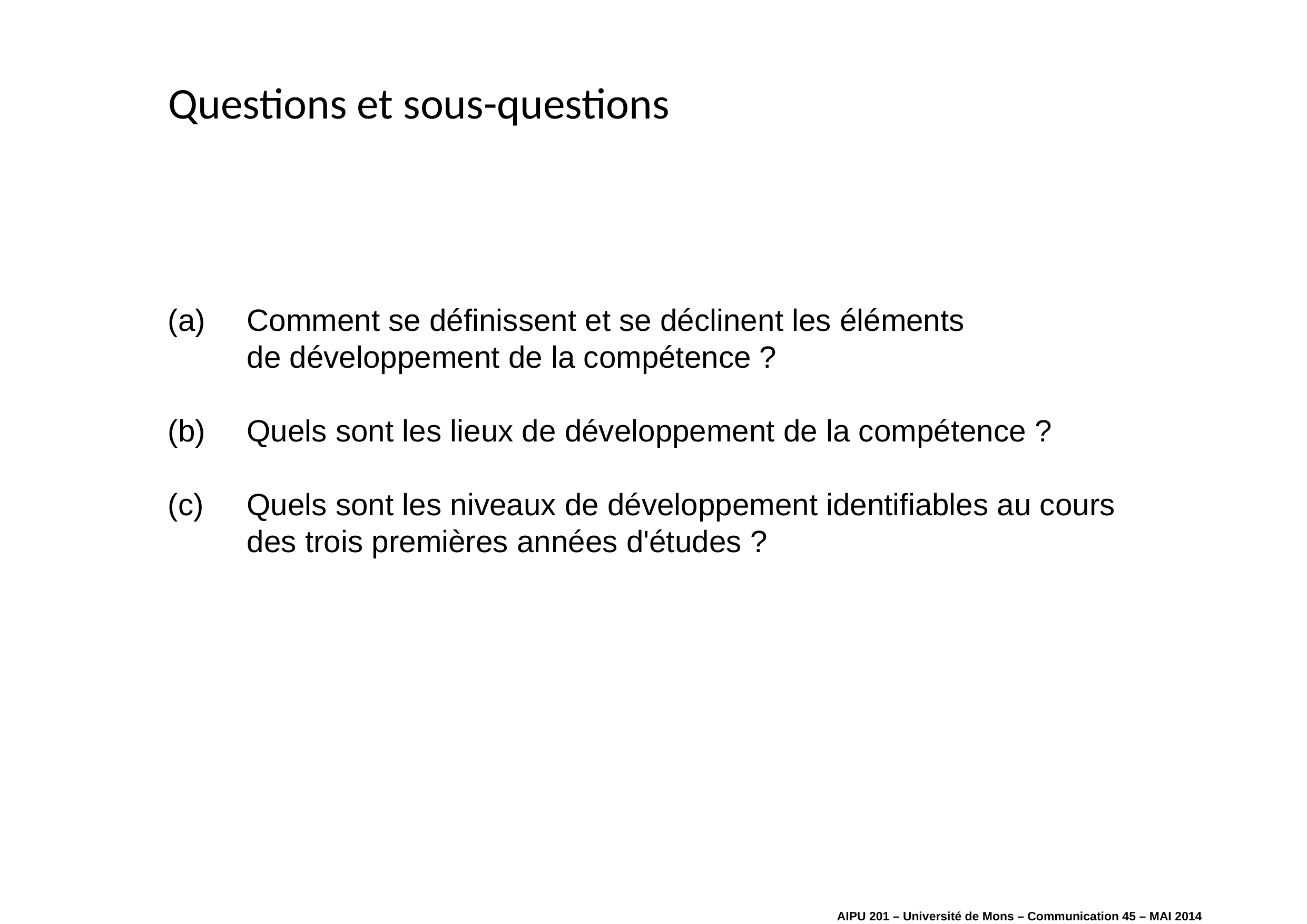

# Questions et sous-questions
(a)	Comment se définissent et se déclinent les éléments
	de développement de la compétence ?
(b)	Quels sont les lieux de développement de la compétence ?
(c)	Quels sont les niveaux de développement identifiables au cours
	des trois premières années d'études ?
AIPU 201 – Université de Mons – Communication 45 – MAI 2014